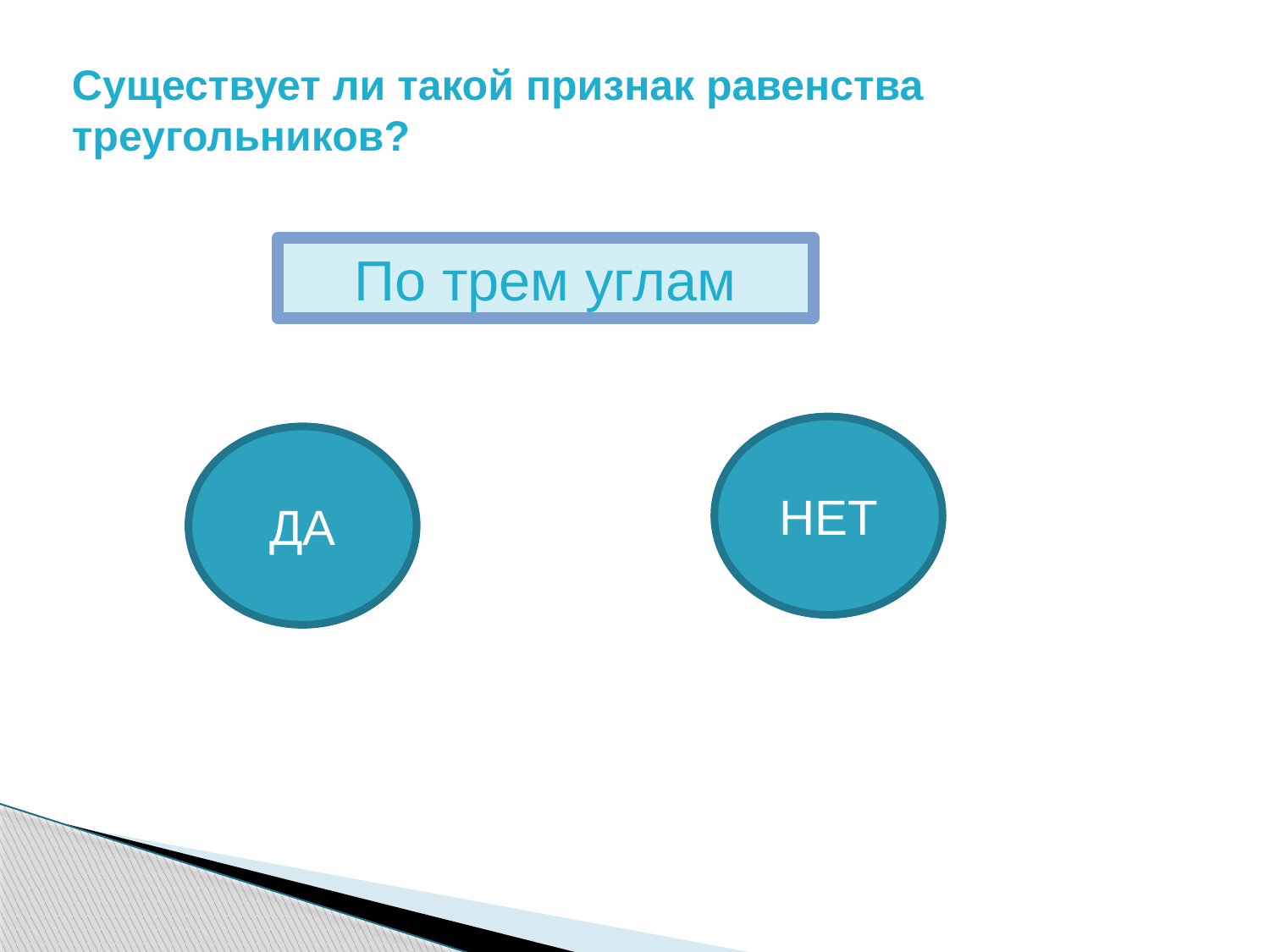

# Существует ли такой признак равенства треугольников?
По трем углам
НЕТ
ДА